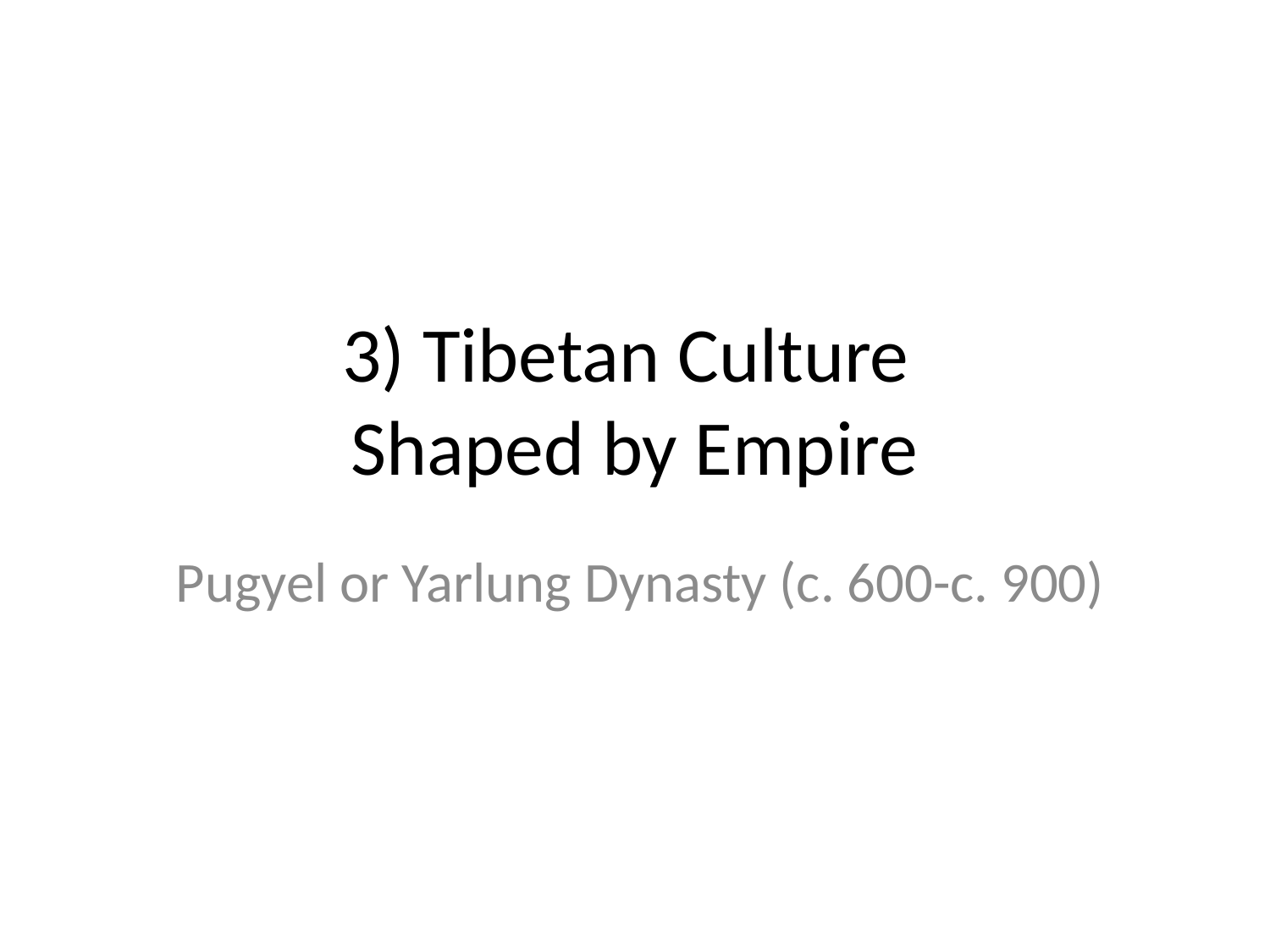

# 3) Tibetan Culture Shaped by Empire
Pugyel or Yarlung Dynasty (c. 600-c. 900)